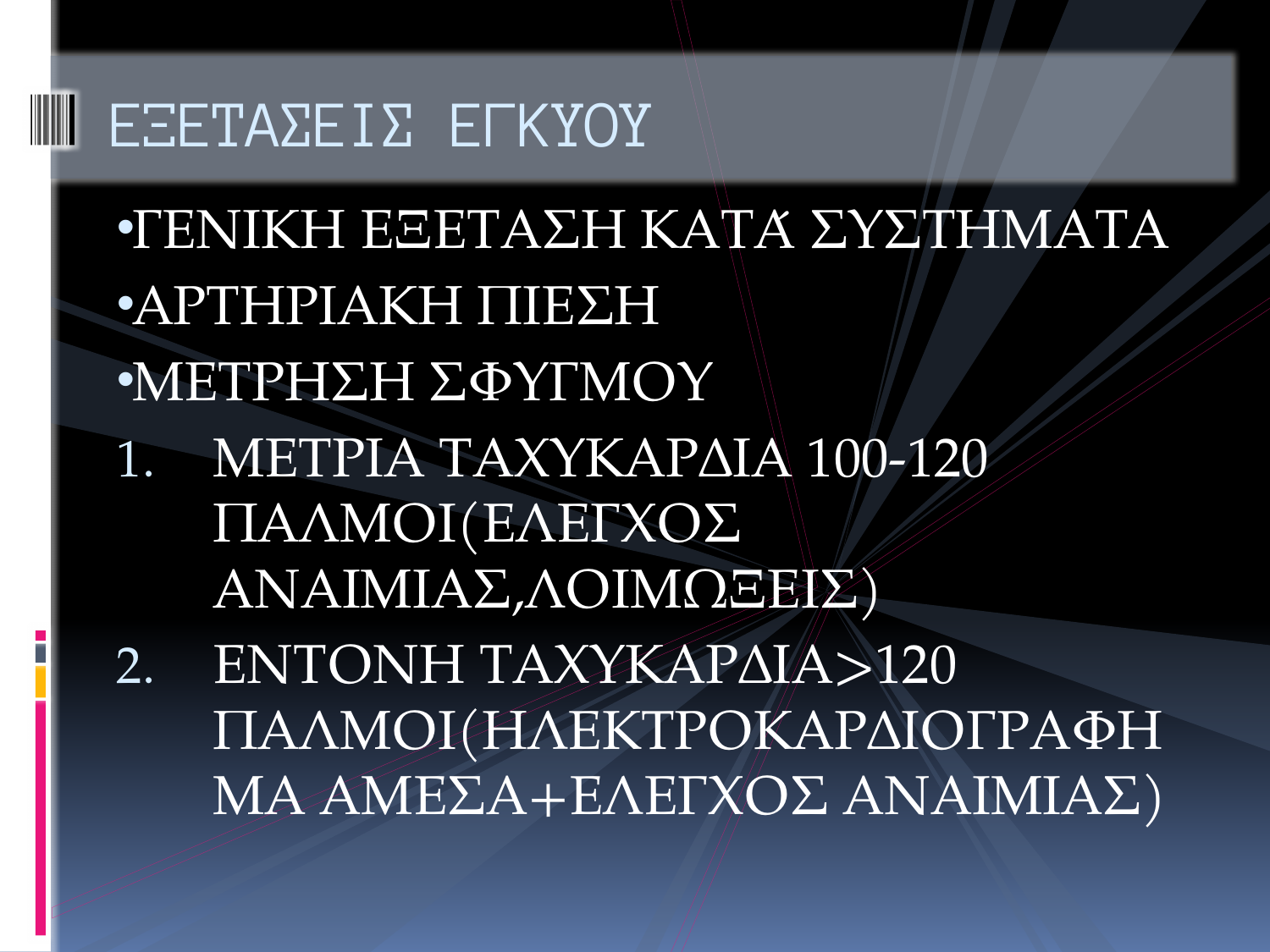

# ΕΞΕΤΑΣΕΙΣ ΕΓΚΥΟΥ
ΓΕΝΙΚΗ ΕΞΕΤΑΣΗ ΚΑΤΆ ΣΥΣΤΗΜΑΤΑ
ΑΡΤΗΡΙΑΚΗ ΠΙΕΣΗ
ΜΕΤΡΗΣΗ ΣΦΥΓΜΟΥ
ΜΕΤΡΙΑ ΤΑΧΥΚΑΡΔΙΑ 100-120 ΠΑΛΜΟΙ(ΕΛΕΓΧΟΣ ΑΝΑΙΜΙΑΣ,ΛΟΙΜΩΞΕΙΣ)
ΕΝΤΟΝΗ ΤΑΧΥΚΑΡΔΙΑ>120 ΠΑΛΜΟΙ(ΗΛΕΚΤΡΟΚΑΡΔΙΟΓΡΑΦΗΜΑ ΑΜΕΣΑ+ΕΛΕΓΧΟΣ ΑΝΑΙΜΙΑΣ)